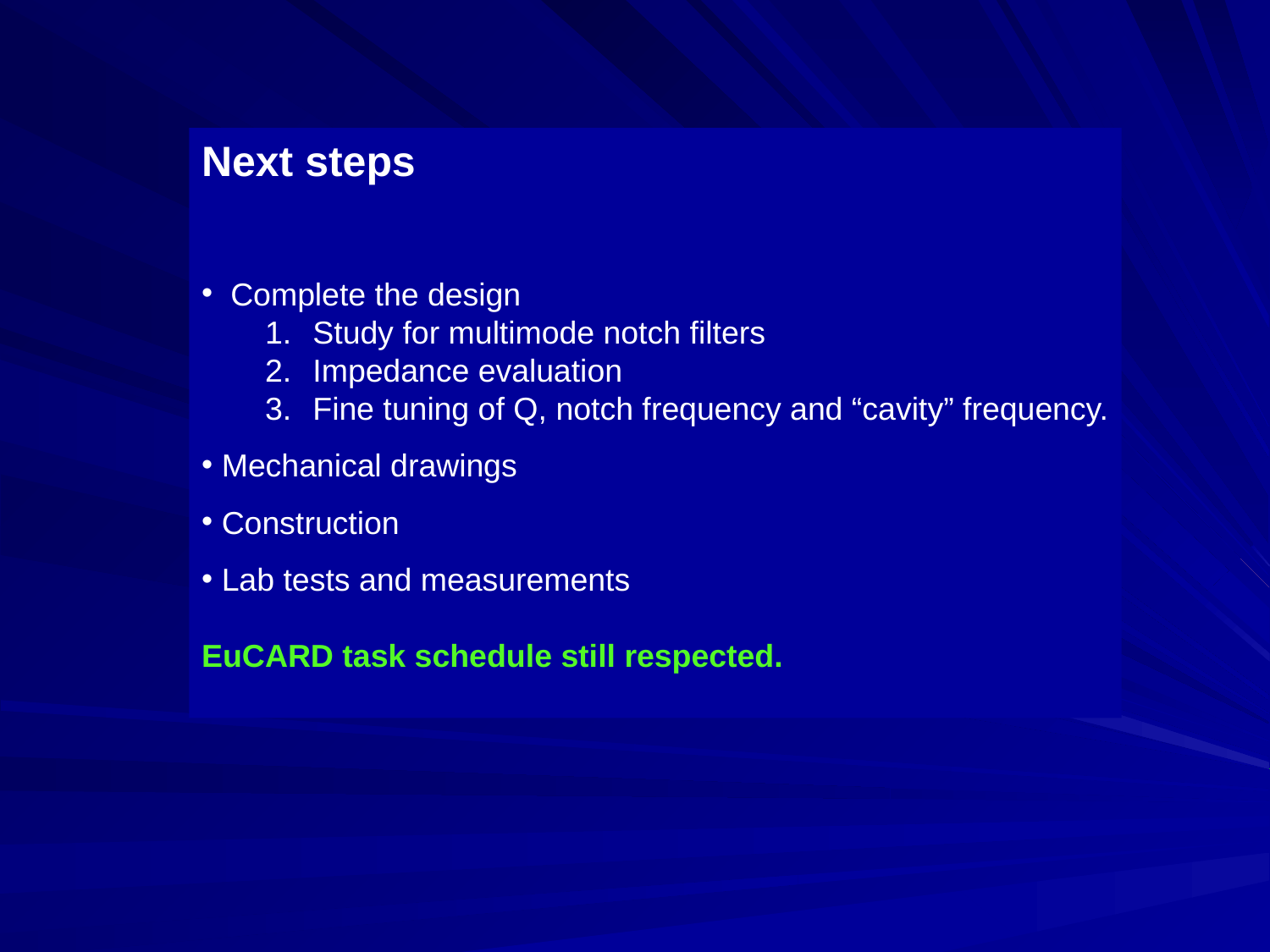

Next steps

  Complete the design
Study for multimode notch filters
Impedance evaluation
Fine tuning of Q, notch frequency and “cavity” frequency.

 Mechanical drawings

 Construction

 Lab tests and measurements

EuCARD task schedule still respected.